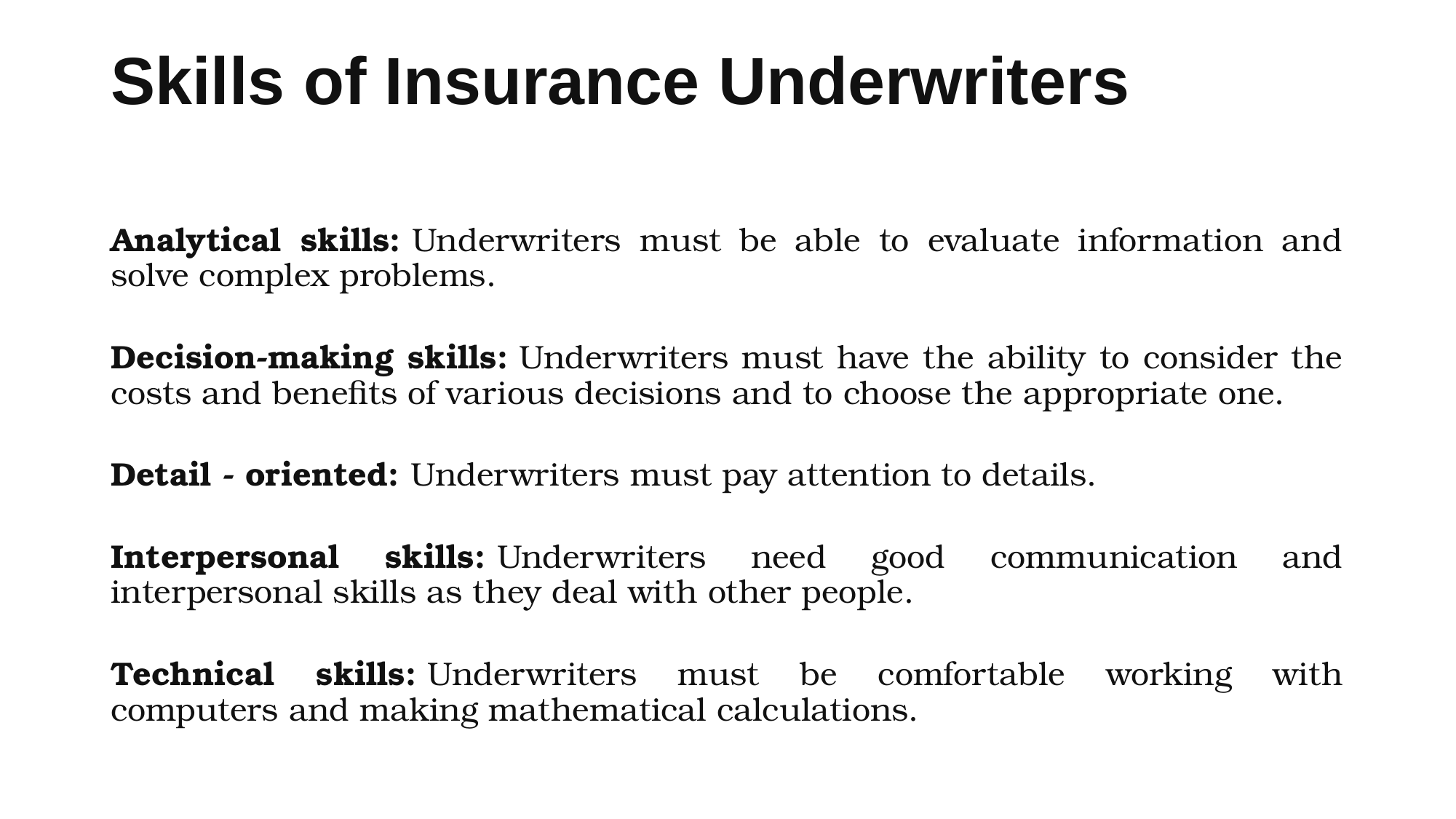

# Skills of Insurance Underwriters
Analytical skills: Underwriters must be able to evaluate information and solve complex problems.
Decision-making skills: Underwriters must have the ability to consider the costs and benefits of various decisions and to choose the appropriate one.
Detail - oriented: Underwriters must pay attention to details.
Interpersonal skills: Underwriters need good communication and interpersonal skills as they deal with other people.
Technical skills: Underwriters must be comfortable working with computers and making mathematical calculations.